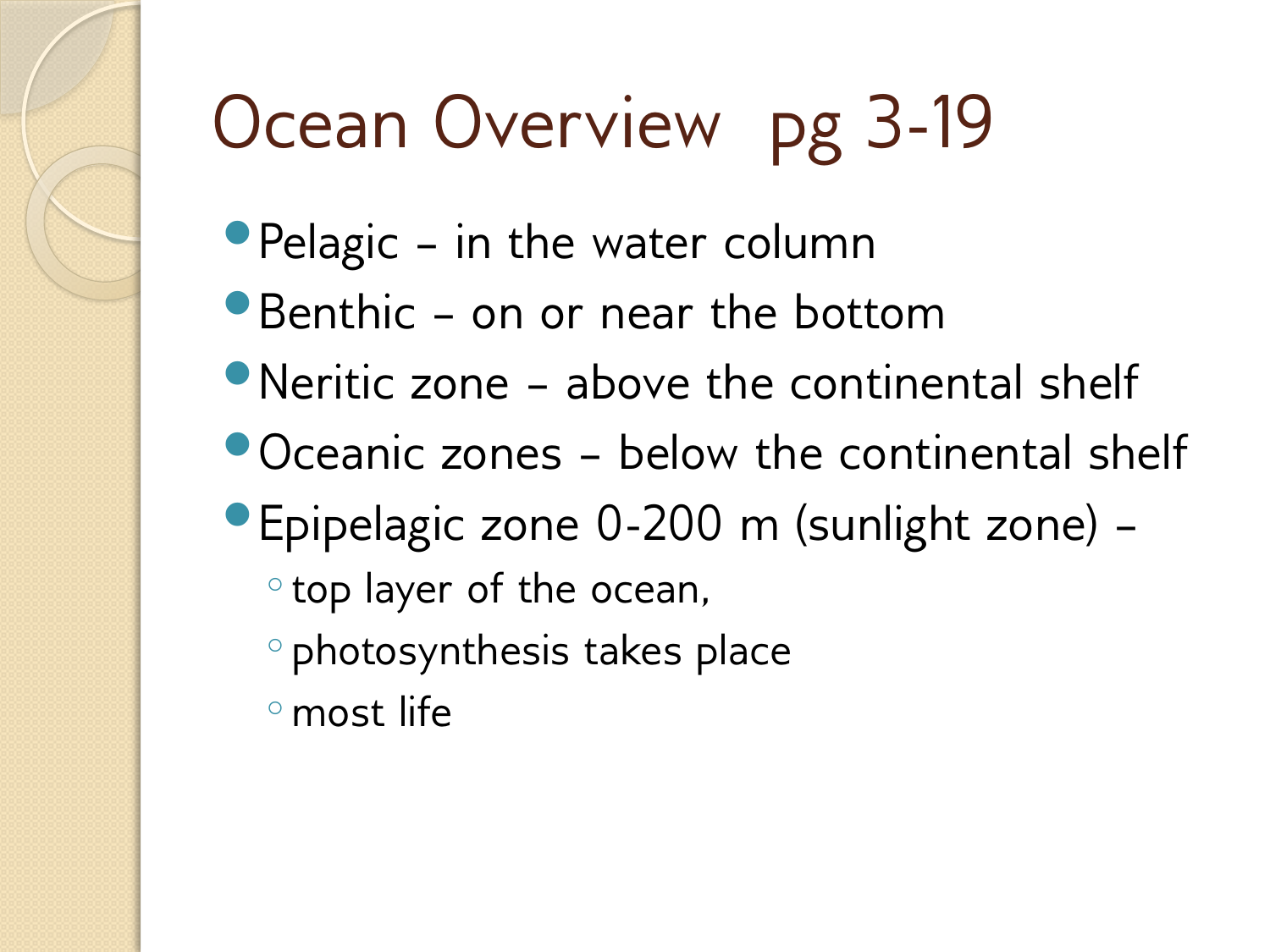

# Ocean Overview  pg 3-19
Pelagic – in the water column
Benthic – on or near the bottom
Neritic zone – above the continental shelf
Oceanic zones – below the continental shelf
Epipelagic zone 0-200 m (sunlight zone) –
top layer of the ocean,
photosynthesis takes place
most life